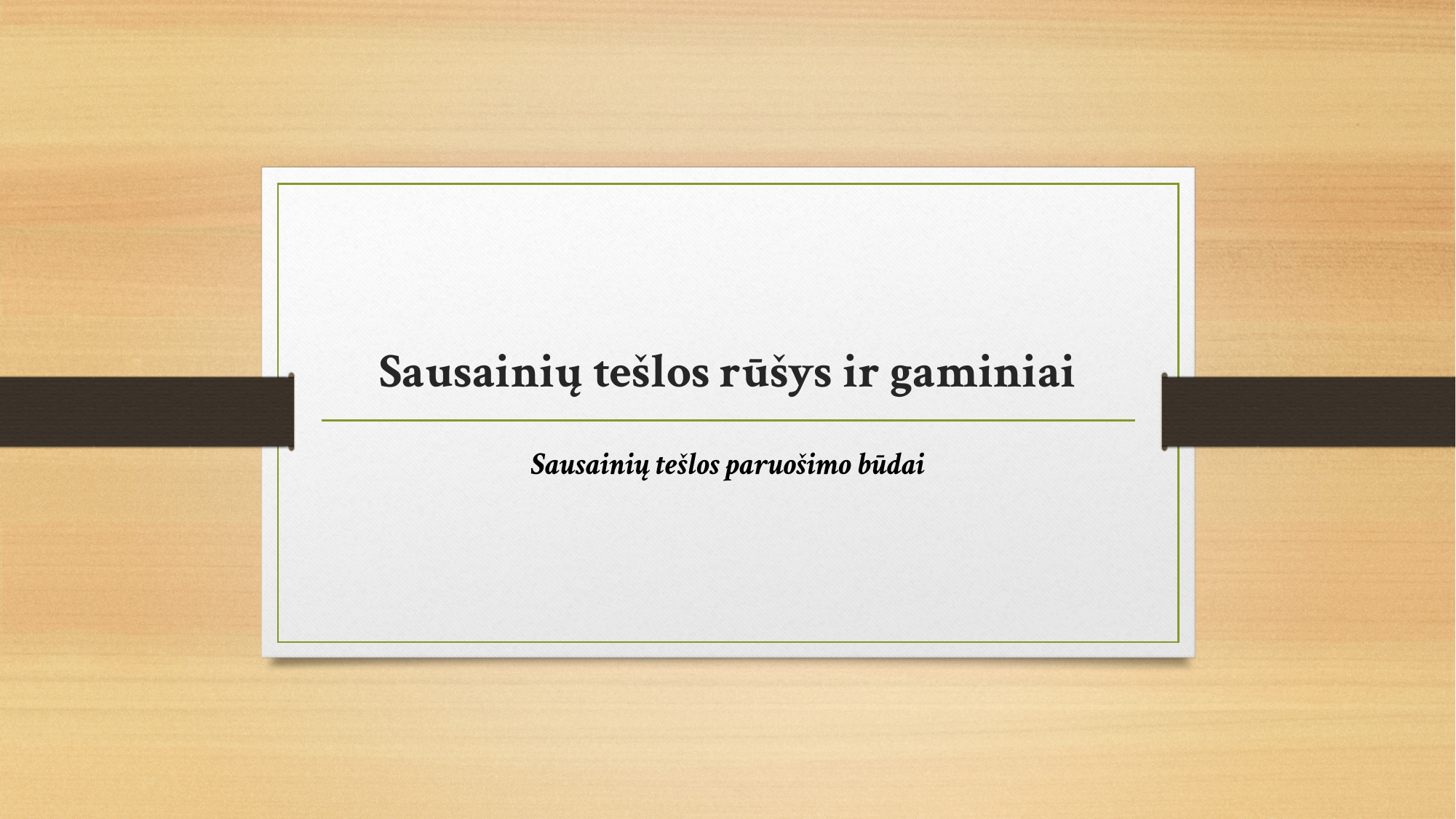

# Sausainių tešlos rūšys ir gaminiai
Sausainių tešlos paruošimo būdai